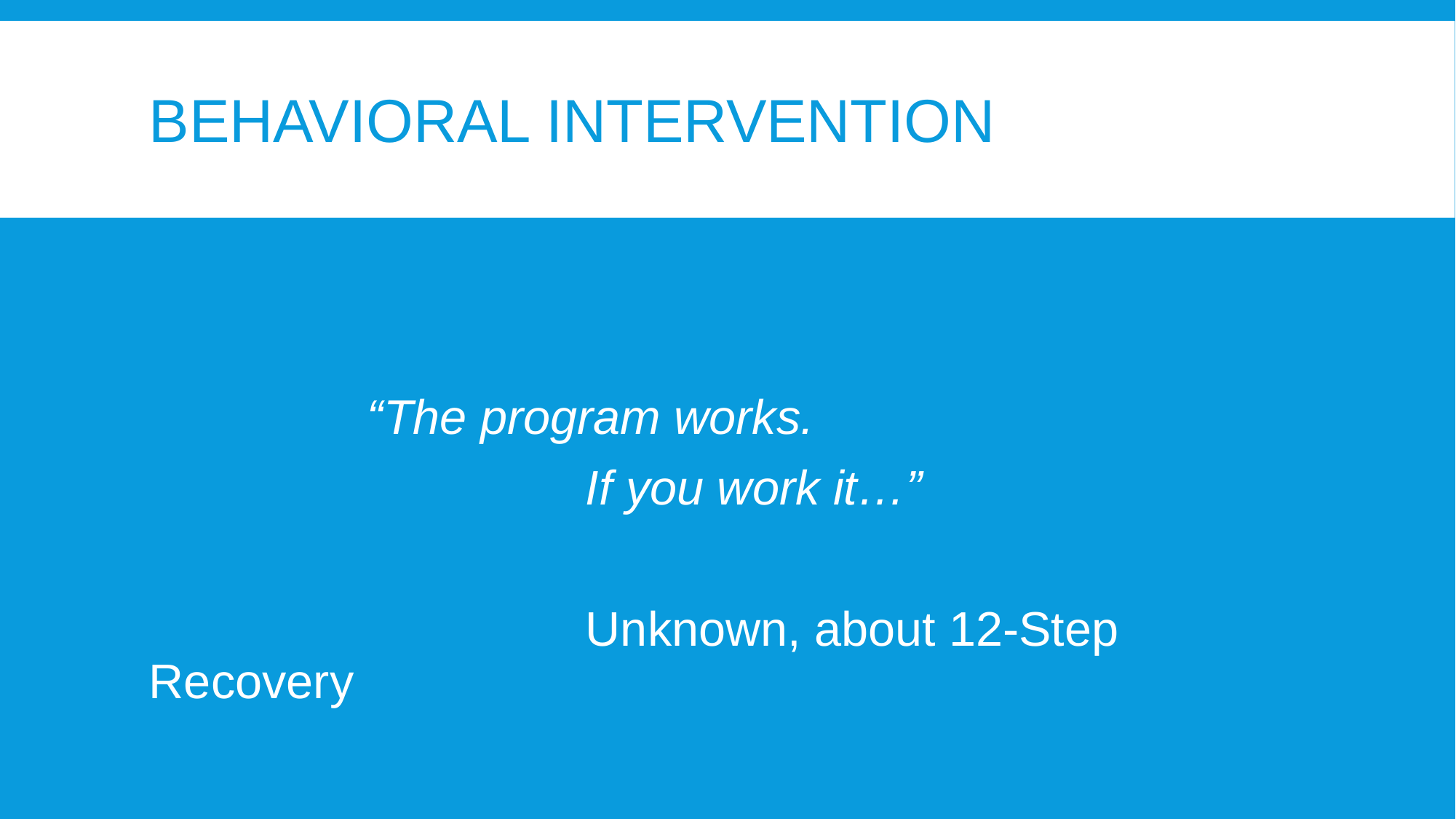

# Behavioral Intervention

		“The program works.
				If you work it…”

				Unknown, about 12-Step Recovery